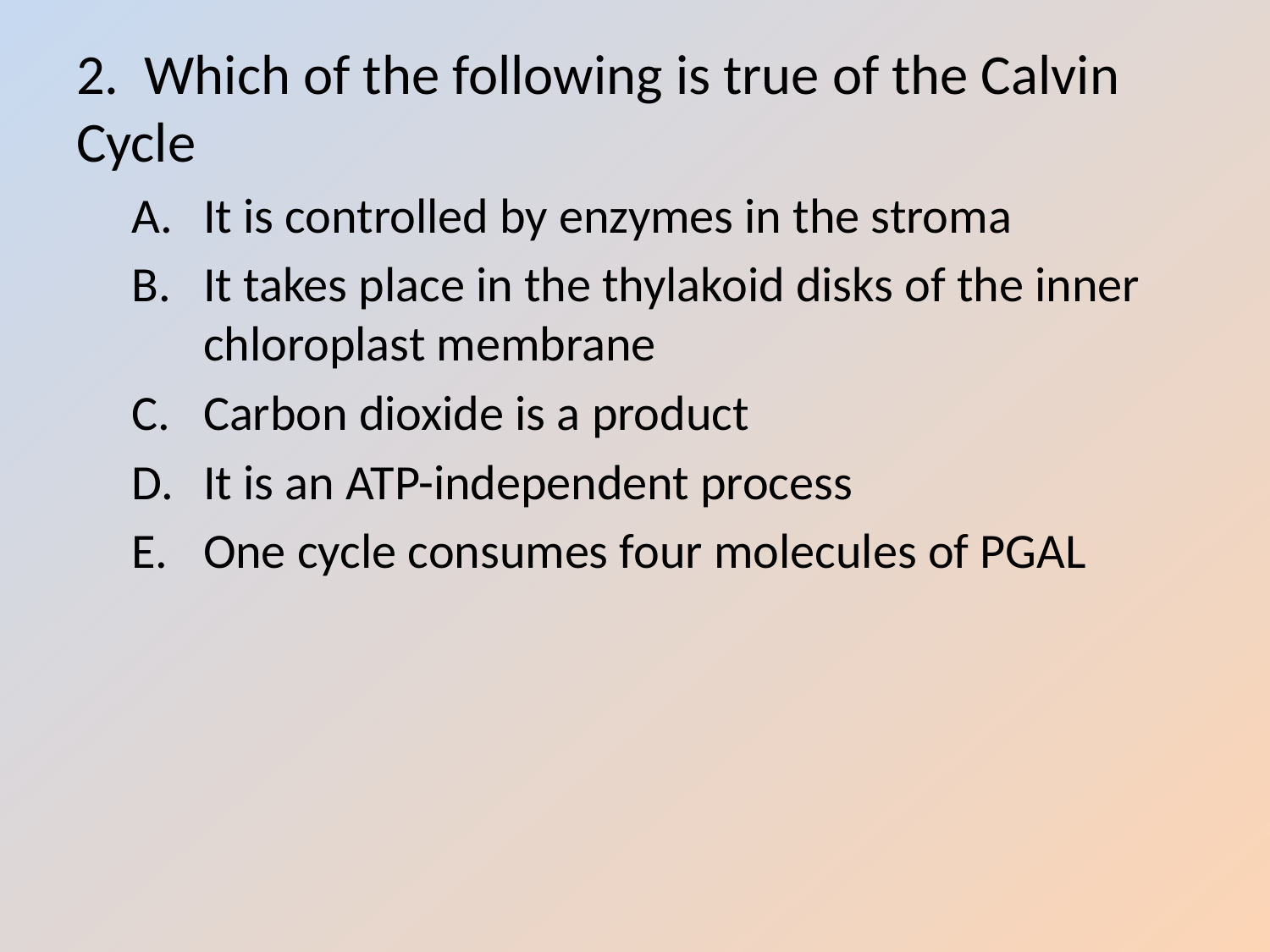

2.  Which of the following is true of the Calvin Cycle
It is controlled by enzymes in the stroma
It takes place in the thylakoid disks of the inner chloroplast membrane
Carbon dioxide is a product
It is an ATP-independent process
One cycle consumes four molecules of PGAL